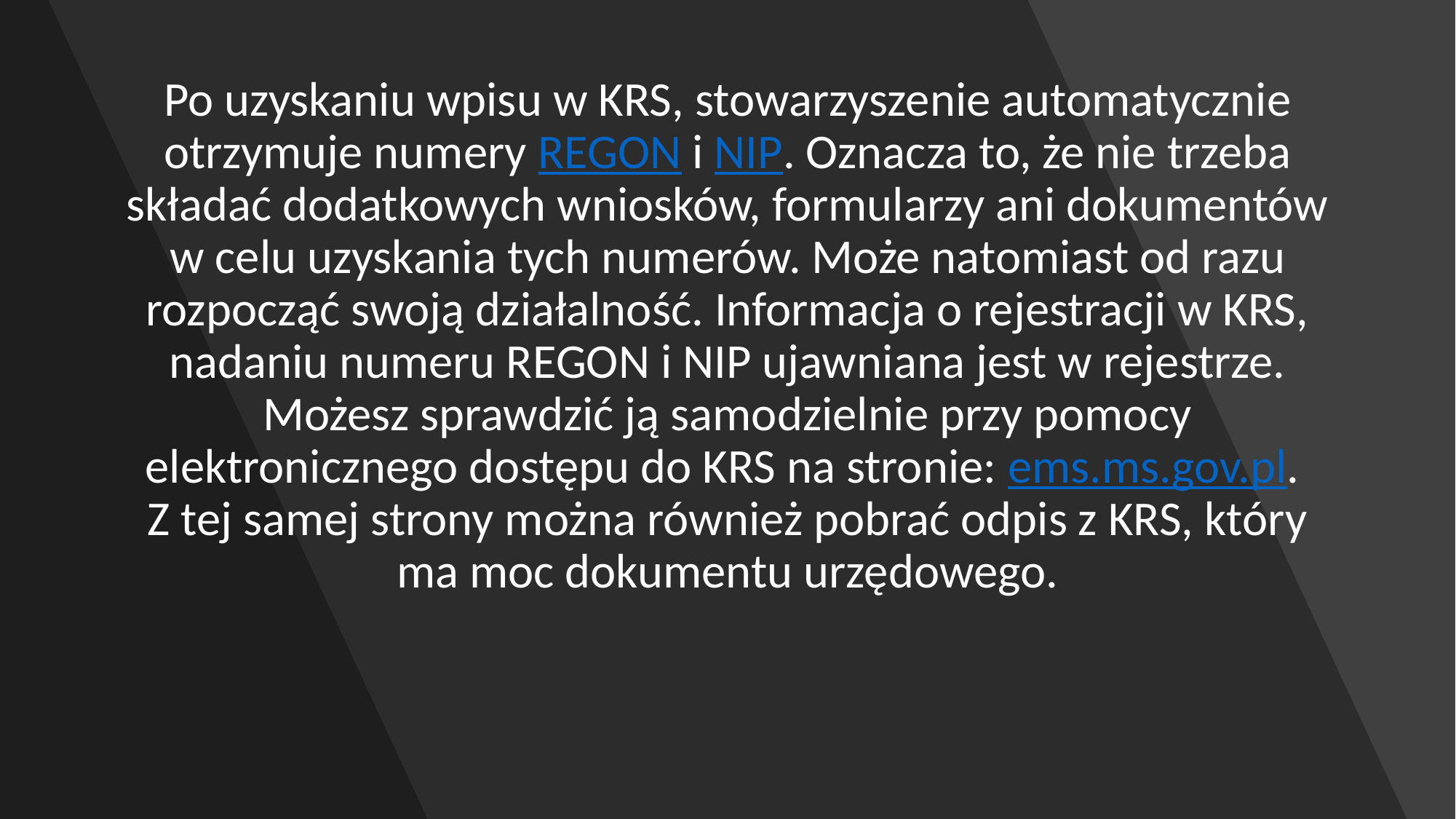

Po uzyskaniu wpisu w KRS, stowarzyszenie automatycznie otrzymuje numery REGON i NIP. Oznacza to, że nie trzeba składać dodatkowych wniosków, formularzy ani dokumentów w celu uzyskania tych numerów. Może natomiast od razu rozpocząć swoją działalność. Informacja o rejestracji w KRS, nadaniu numeru REGON i NIP ujawniana jest w rejestrze. Możesz sprawdzić ją samodzielnie przy pomocy elektronicznego dostępu do KRS na stronie: ems.ms.gov.pl.
Z tej samej strony można również pobrać odpis z KRS, który ma moc dokumentu urzędowego.